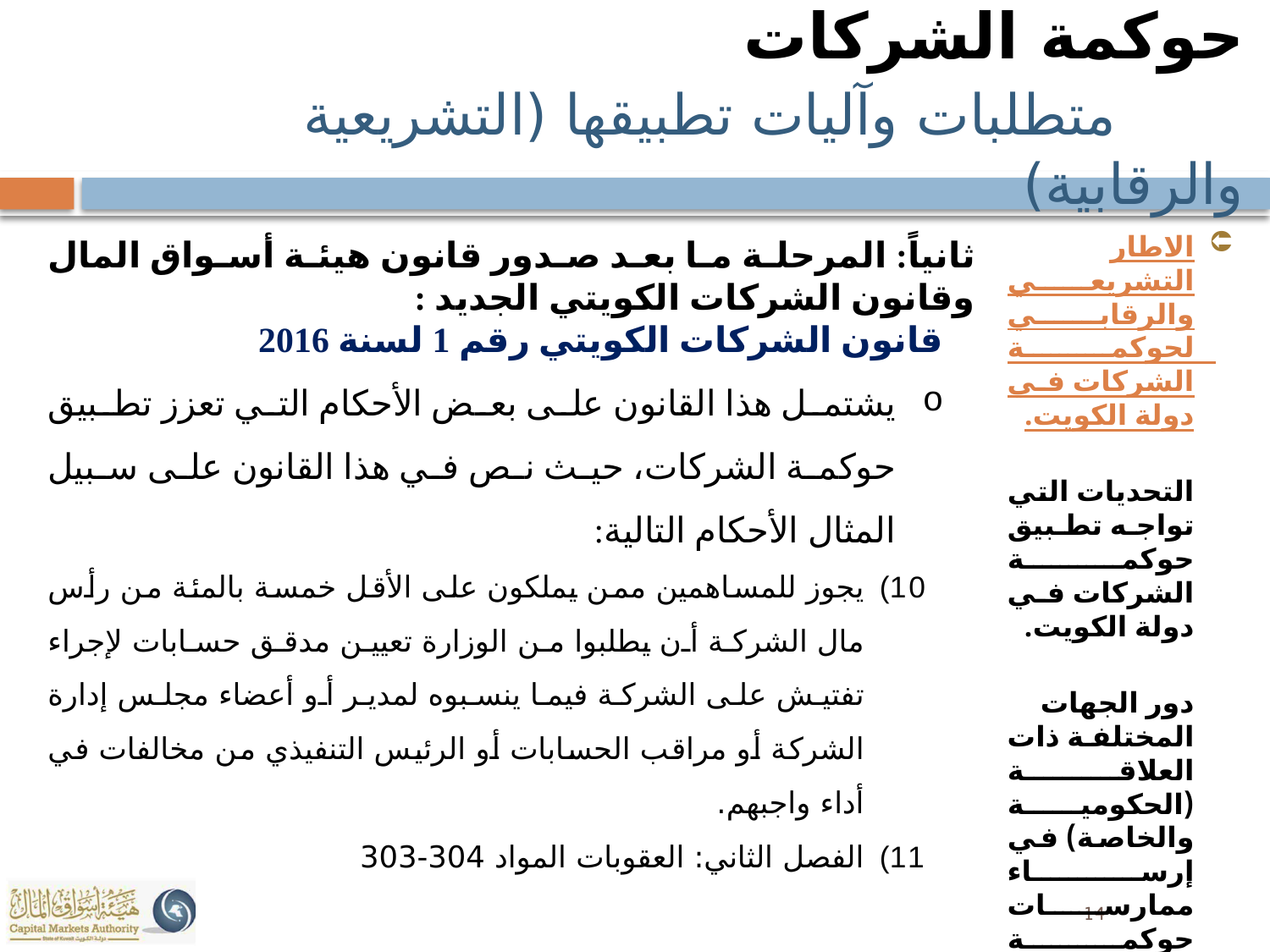

# حوكمة الشركات متطلبات وآليات تطبيقها (التشريعية والرقابية)
الاطار التشريعي والرقابي لحوكمة الشركات في دولة الكويت.
التحديات التي تواجه تطبيق حوكمة الشركات في دولة الكويت.
دور الجهات المختلفة ذات العلاقة (الحكومية والخاصة) في إرساء ممارسات حوكمة الشركات في دولة الكويت.
ثانياً: المرحلة ما بعد صدور قانون هيئة أسواق المال وقانون الشركات الكويتي الجديد :
قانون الشركات الكويتي رقم 1 لسنة 2016
يشتمل هذا القانون على بعض الأحكام التي تعزز تطبيق حوكمة الشركات، حيث نص في هذا القانون على سبيل المثال الأحكام التالية:
يجوز للمساهمين ممن يملكون على الأقل خمسة بالمئة من رأس مال الشركة أن يطلبوا من الوزارة تعيين مدقق حسابات لإجراء تفتيش على الشركة فيما ينسبوه لمدير أو أعضاء مجلس إدارة الشركة أو مراقب الحسابات أو الرئيس التنفيذي من مخالفات في أداء واجبهم.
الفصل الثاني: العقوبات المواد 304-303

14